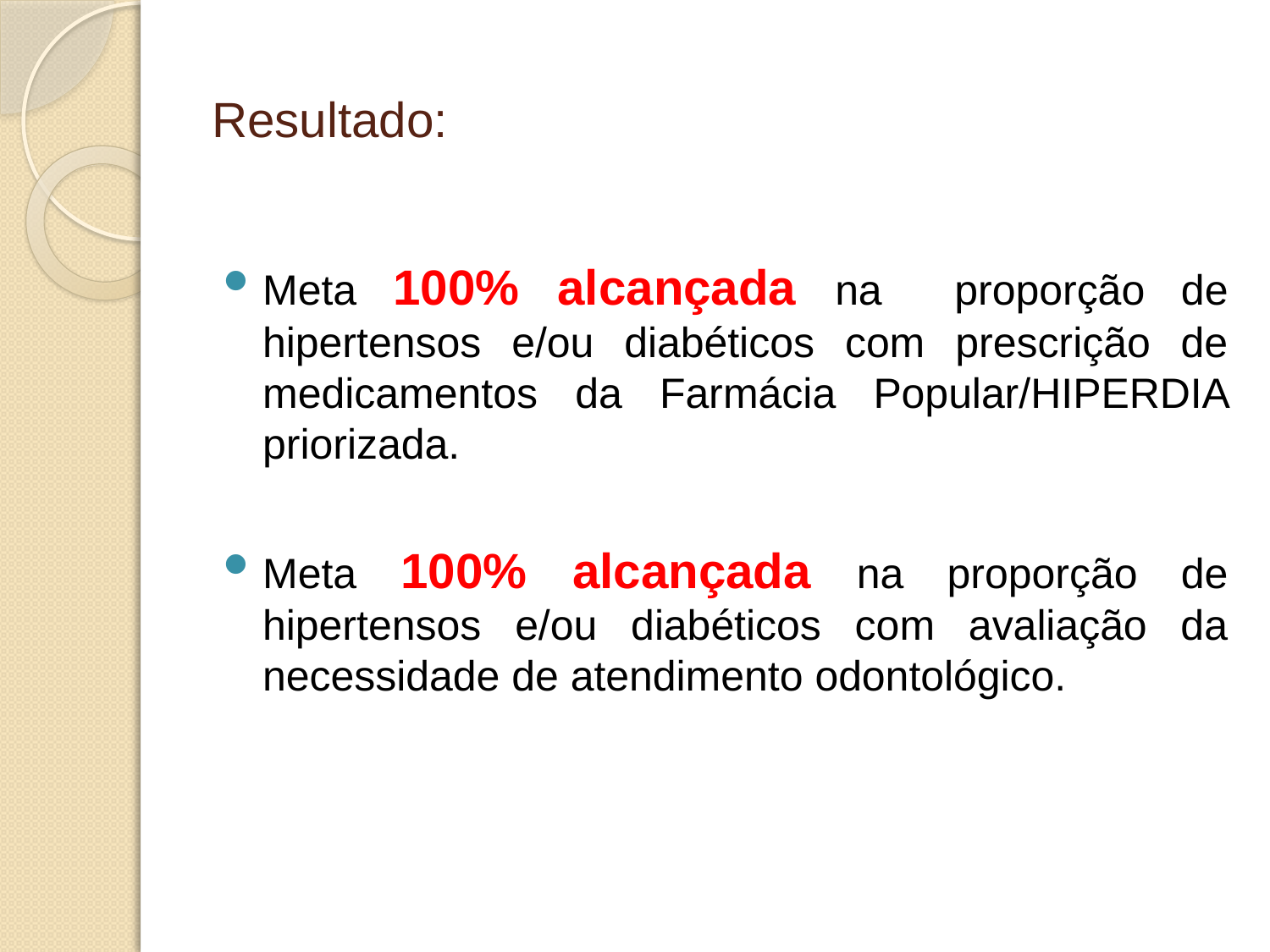

# Resultado:
Meta 100% alcançada na  proporção de hipertensos e/ou diabéticos com prescrição de medicamentos da Farmácia Popular/HIPERDIA priorizada.

Meta 100% alcançada na proporção de hipertensos e/ou diabéticos com avaliação da necessidade de atendimento odontológico.